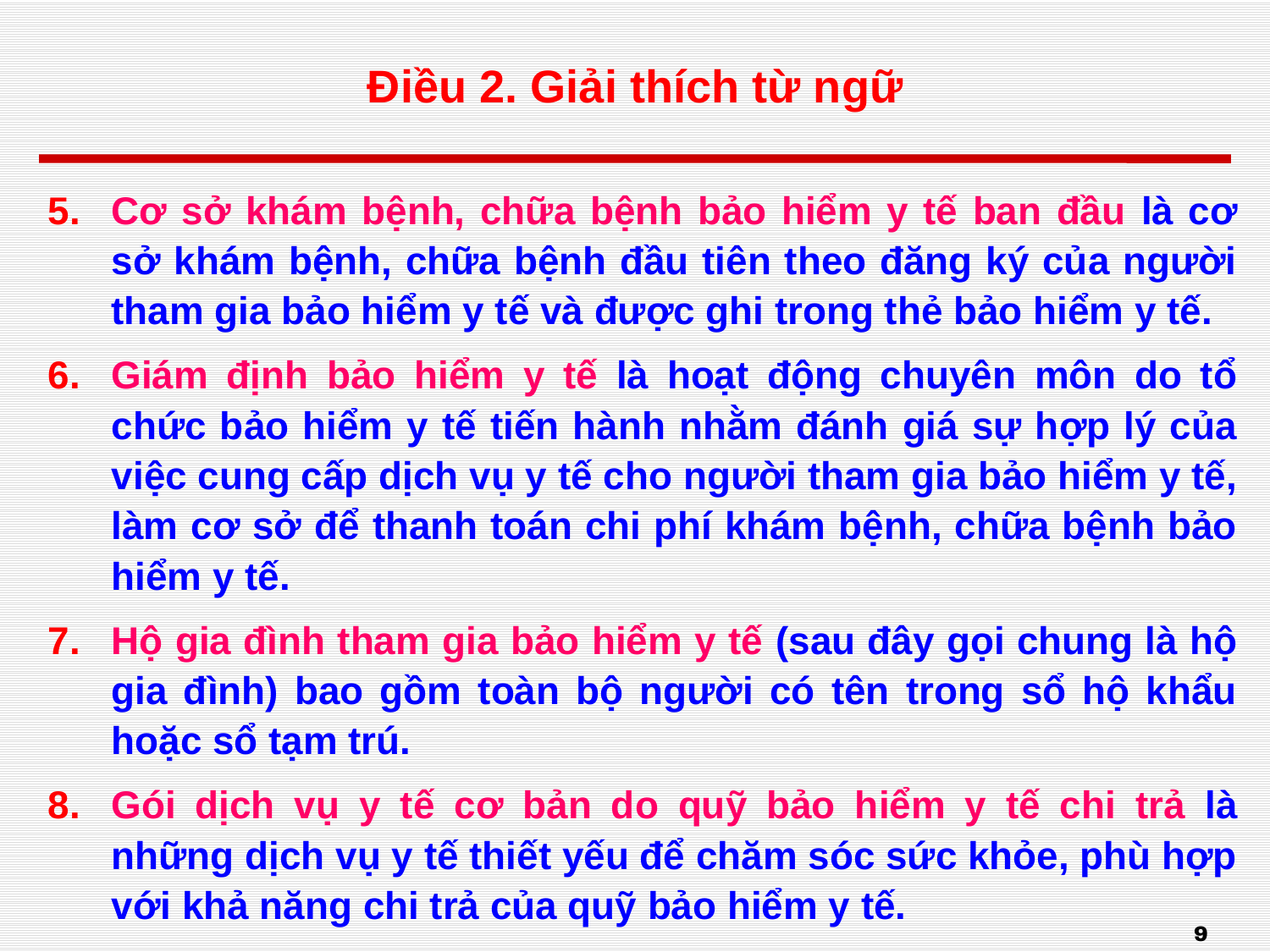

# Điều 2. Giải thích từ ngữ
Cơ sở khám bệnh, chữa bệnh bảo hiểm y tế ban đầu là cơ sở khám bệnh, chữa bệnh đầu tiên theo đăng ký của người tham gia bảo hiểm y tế và được ghi trong thẻ bảo hiểm y tế.
Giám định bảo hiểm y tế là hoạt động chuyên môn do tổ chức bảo hiểm y tế tiến hành nhằm đánh giá sự hợp lý của việc cung cấp dịch vụ y tế cho người tham gia bảo hiểm y tế, làm cơ sở để thanh toán chi phí khám bệnh, chữa bệnh bảo hiểm y tế.
Hộ gia đình tham gia bảo hiểm y tế (sau đây gọi chung là hộ gia đình) bao gồm toàn bộ người có tên trong sổ hộ khẩu hoặc sổ tạm trú.
Gói dịch vụ y tế cơ bản do quỹ bảo hiểm y tế chi trả là những dịch vụ y tế thiết yếu để chăm sóc sức khỏe, phù hợp với khả năng chi trả của quỹ bảo hiểm y tế.